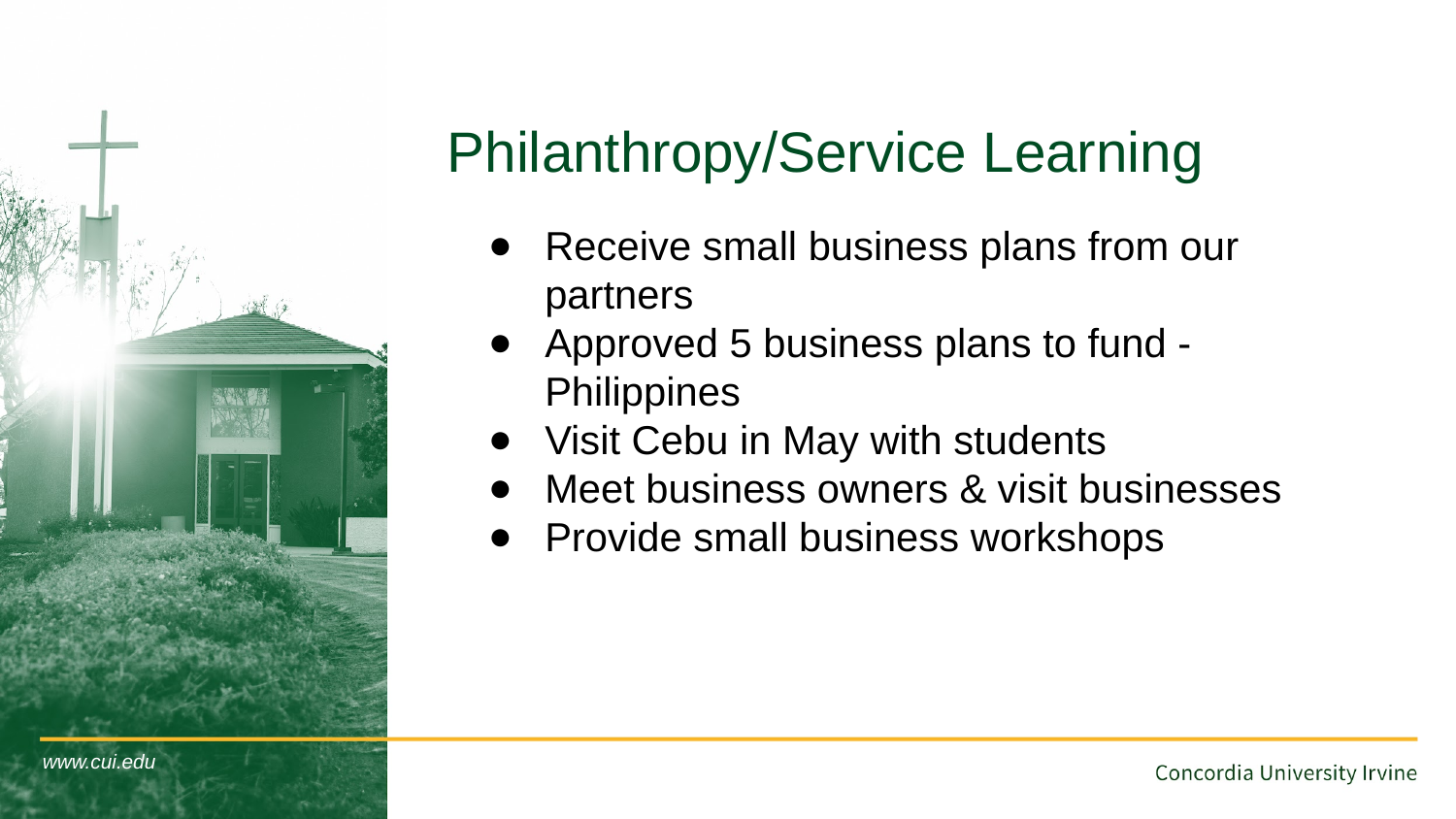

# Philanthropy/Service Learning
Receive small business plans from our partners
Approved 5 business plans to fund - Philippines
Visit Cebu in May with students
Meet business owners & visit businesses
Provide small business workshops

www.cui.edu